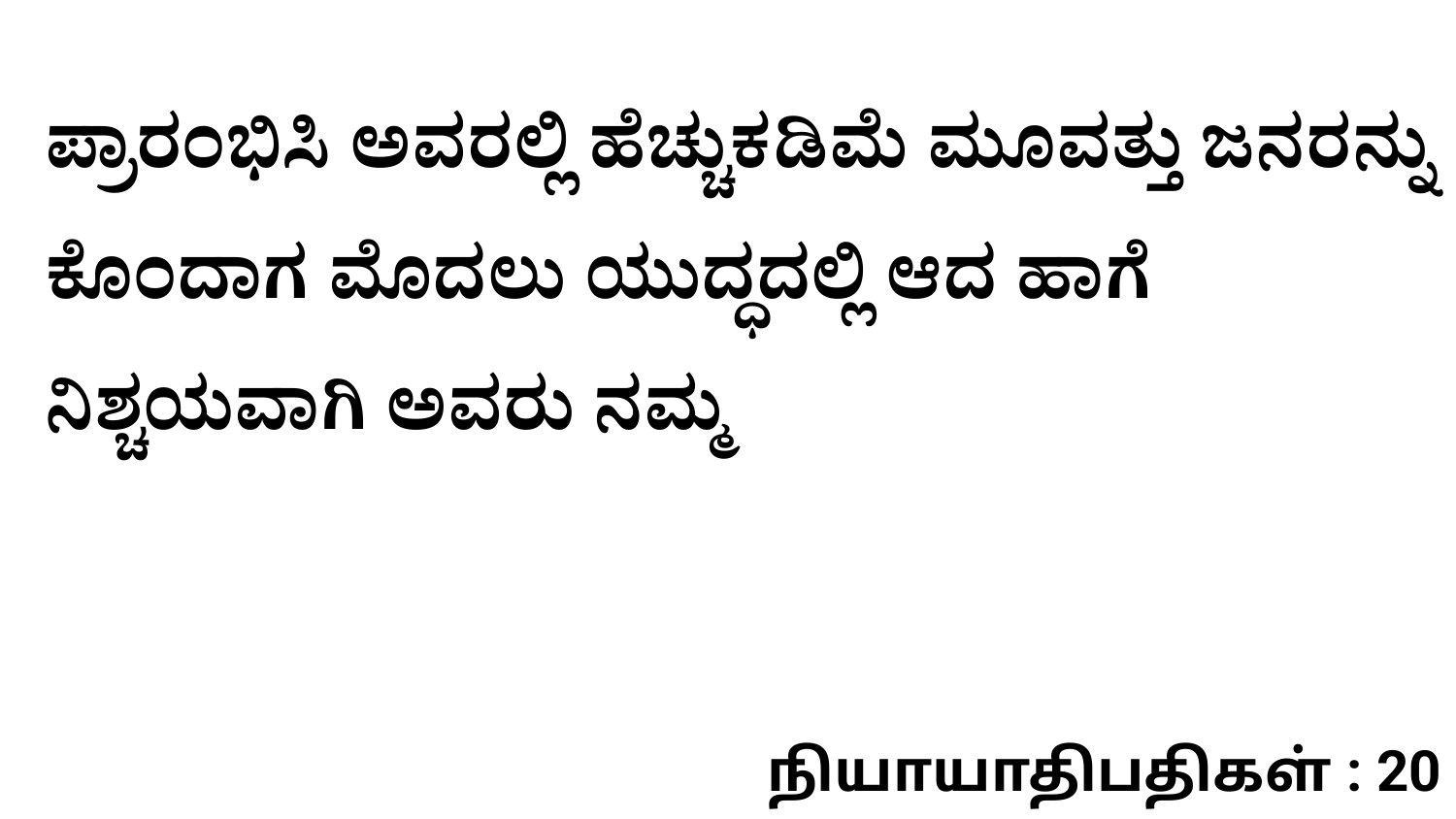

ಪ್ರಾರಂಭಿಸಿ ಅವರಲ್ಲಿ ಹೆಚ್ಚುಕಡಿಮೆ ಮೂವತ್ತು ಜನರನ್ನು ಕೊಂದಾಗ ಮೊದಲು ಯುದ್ಧದಲ್ಲಿ ಆದ ಹಾಗೆ ನಿಶ್ಚಯವಾಗಿ ಅವರು ನಮ್ಮ
நியாயாதிபதிகள் : 20